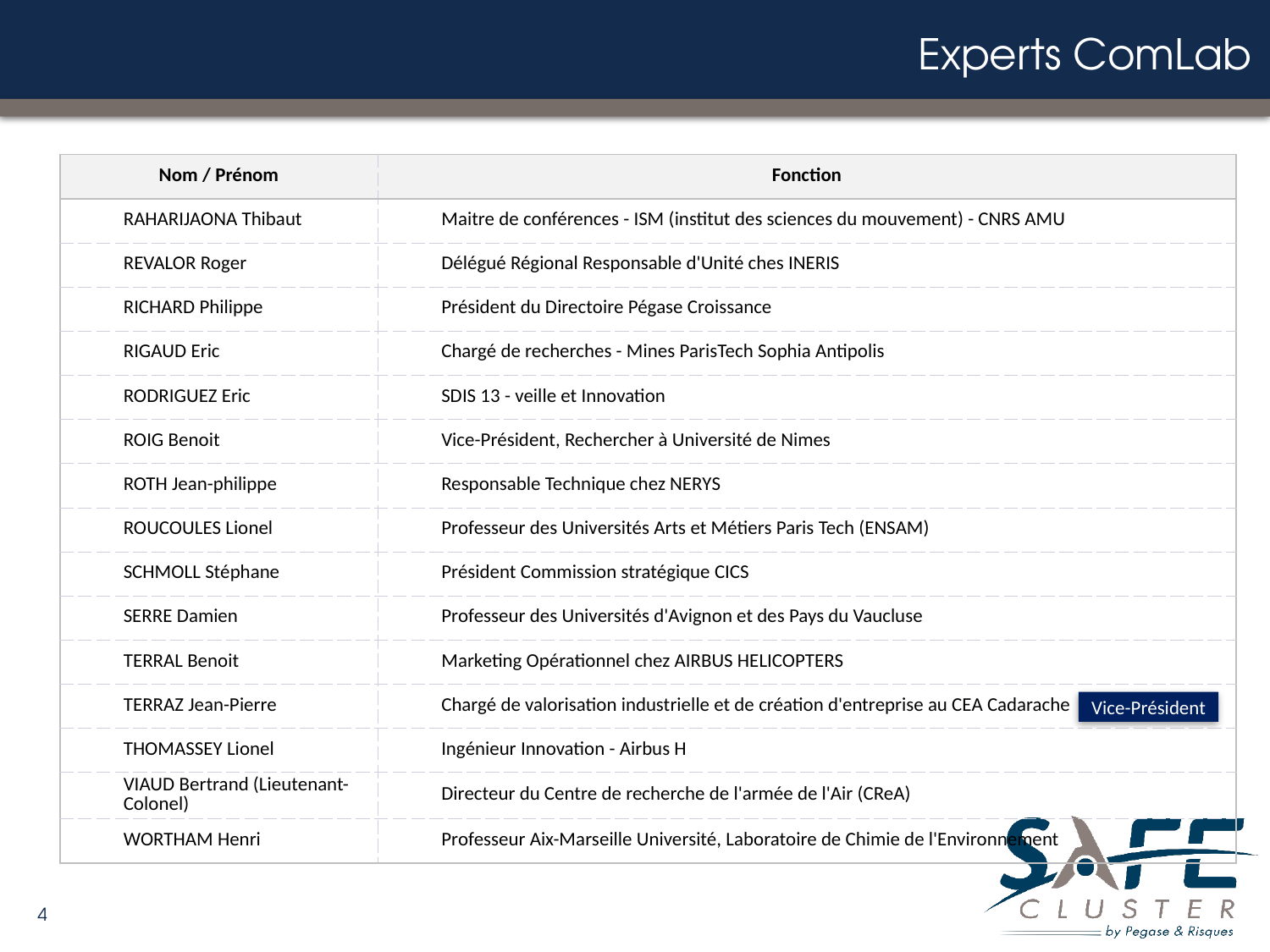

Experts ComLab
| Nom / Prénom | Fonction |
| --- | --- |
| RAHARIJAONA Thibaut | Maitre de conférences - ISM (institut des sciences du mouvement) - CNRS AMU |
| REVALOR Roger | Délégué Régional Responsable d'Unité ches INERIS |
| RICHARD Philippe | Président du Directoire Pégase Croissance |
| RIGAUD Eric | Chargé de recherches - Mines ParisTech Sophia Antipolis |
| RODRIGUEZ Eric | SDIS 13 - veille et Innovation |
| ROIG Benoit | Vice-Président, Rechercher à Université de Nimes |
| ROTH Jean-philippe | Responsable Technique chez NERYS |
| ROUCOULES Lionel | Professeur des Universités Arts et Métiers Paris Tech (ENSAM) |
| SCHMOLL Stéphane | Président Commission stratégique CICS |
| SERRE Damien | Professeur des Universités d'Avignon et des Pays du Vaucluse |
| TERRAL Benoit | Marketing Opérationnel chez AIRBUS HELICOPTERS |
| TERRAZ Jean-Pierre | Chargé de valorisation industrielle et de création d'entreprise au CEA Cadarache |
| THOMASSEY Lionel | Ingénieur Innovation - Airbus H |
| VIAUD Bertrand (Lieutenant-Colonel) | Directeur du Centre de recherche de l'armée de l'Air (CReA) |
| WORTHAM Henri | Professeur Aix-Marseille Université, Laboratoire de Chimie de l'Environnement |
Vice-Président
4